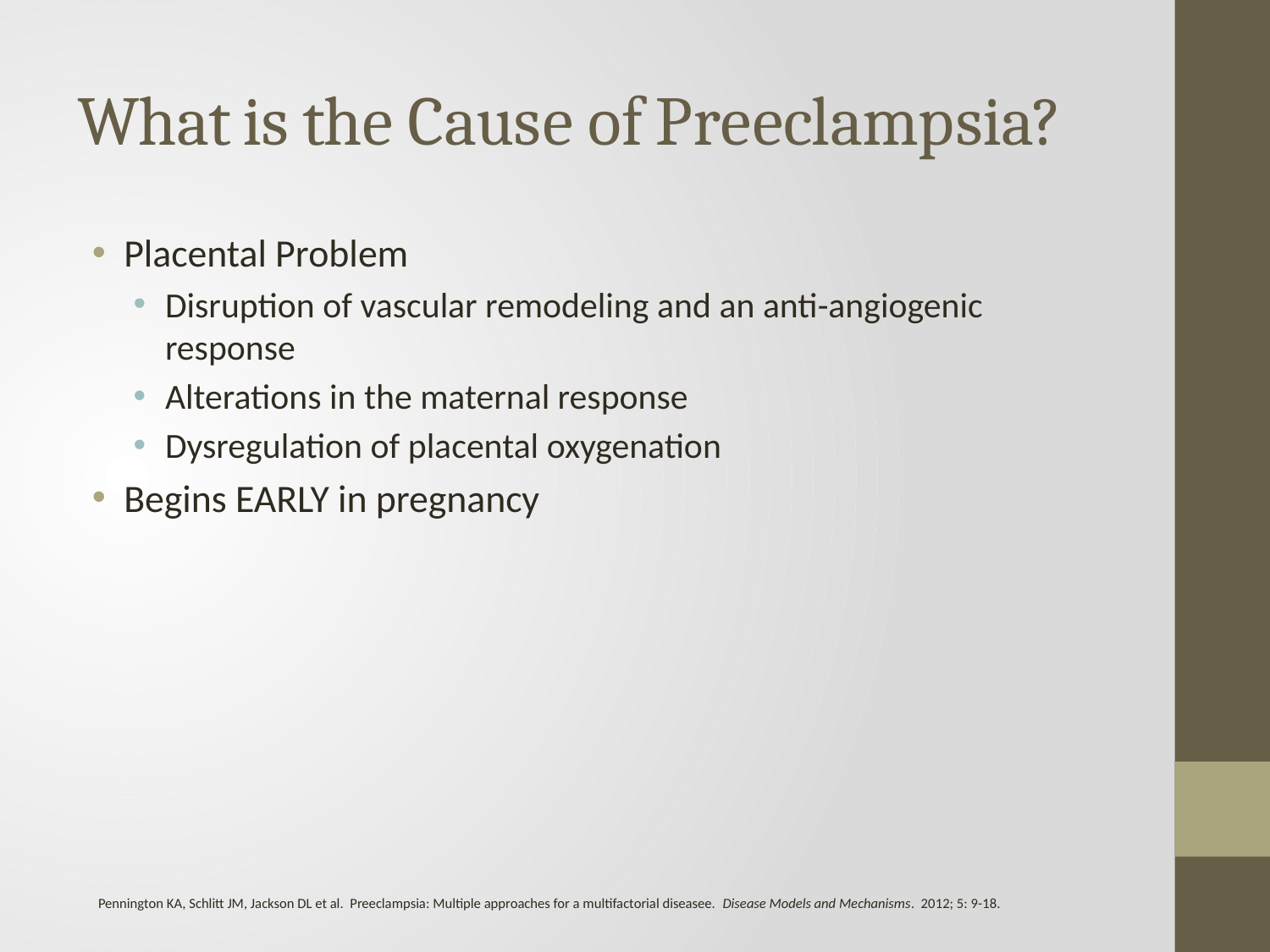

# What is the Cause of Preeclampsia?
Placental Problem
Disruption of vascular remodeling and an anti-angiogenic response
Alterations in the maternal response
Dysregulation of placental oxygenation
Begins EARLY in pregnancy

Pennington KA, Schlitt JM, Jackson DL et al.  Preeclampsia: Multiple approaches for a multifactorial diseasee.  Disease Models and Mechanisms.  2012; 5: 9-18.